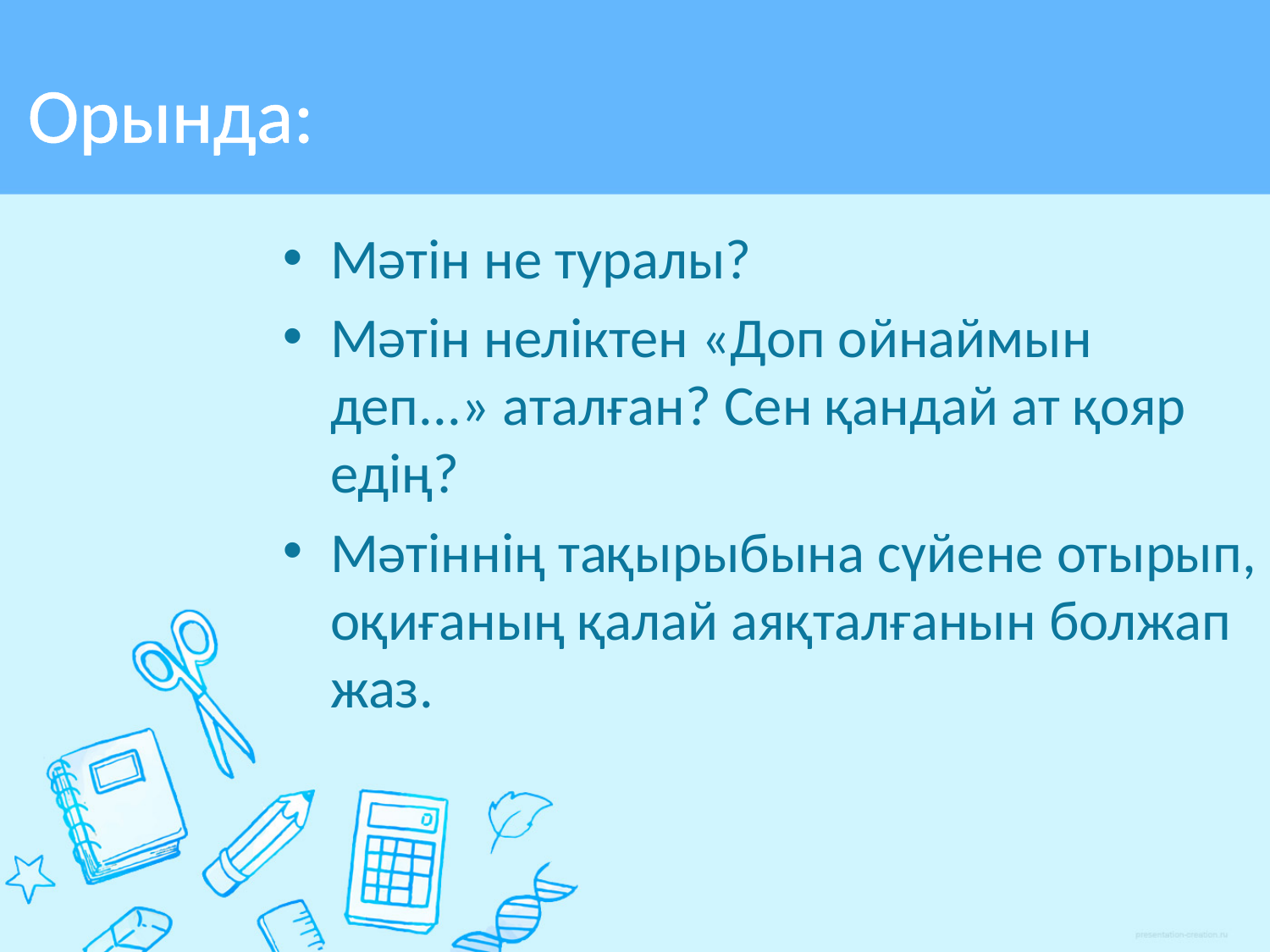

# Орында:
Мәтін не туралы?
Мәтін неліктен «Доп ойнаймын деп...» аталған? Сен қандай ат қояр едің?
Мәтіннің тақырыбына сүйене отырып, оқиғаның қалай аяқталғанын болжап жаз.